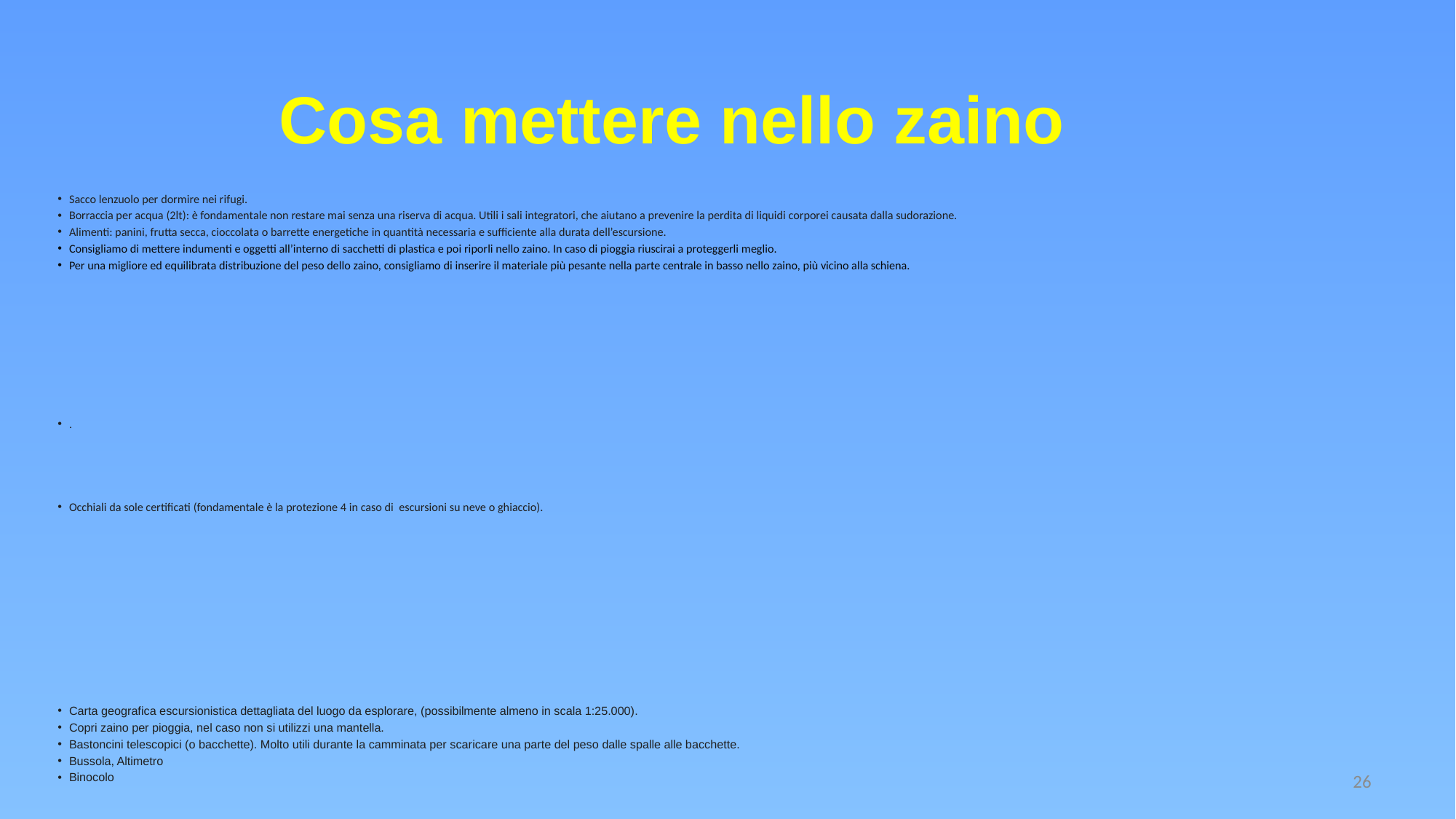

Cosa mettere nello zaino
Sacco lenzuolo per dormire nei rifugi.
Borraccia per acqua (2lt): è fondamentale non restare mai senza una riserva di acqua. Utili i sali integratori, che aiutano a prevenire la perdita di liquidi corporei causata dalla sudorazione.
Alimenti: panini, frutta secca, cioccolata o barrette energetiche in quantità necessaria e sufficiente alla durata dell’escursione.
Consigliamo di mettere indumenti e oggetti all’interno di sacchetti di plastica e poi riporli nello zaino. In caso di pioggia riuscirai a proteggerli meglio.
Per una migliore ed equilibrata distribuzione del peso dello zaino, consigliamo di inserire il materiale più pesante nella parte centrale in basso nello zaino, più vicino alla schiena.

.

Occhiali da sole certificati (fondamentale è la protezione 4 in caso di  escursioni su neve o ghiaccio).

Carta geografica escursionistica dettagliata del luogo da esplorare, (possibilmente almeno in scala 1:25.000).
Copri zaino per pioggia, nel caso non si utilizzi una mantella.
Bastoncini telescopici (o bacchette). Molto utili durante la camminata per scaricare una parte del peso dalle spalle alle bacchette.
Bussola, Altimetro
Binocolo

26